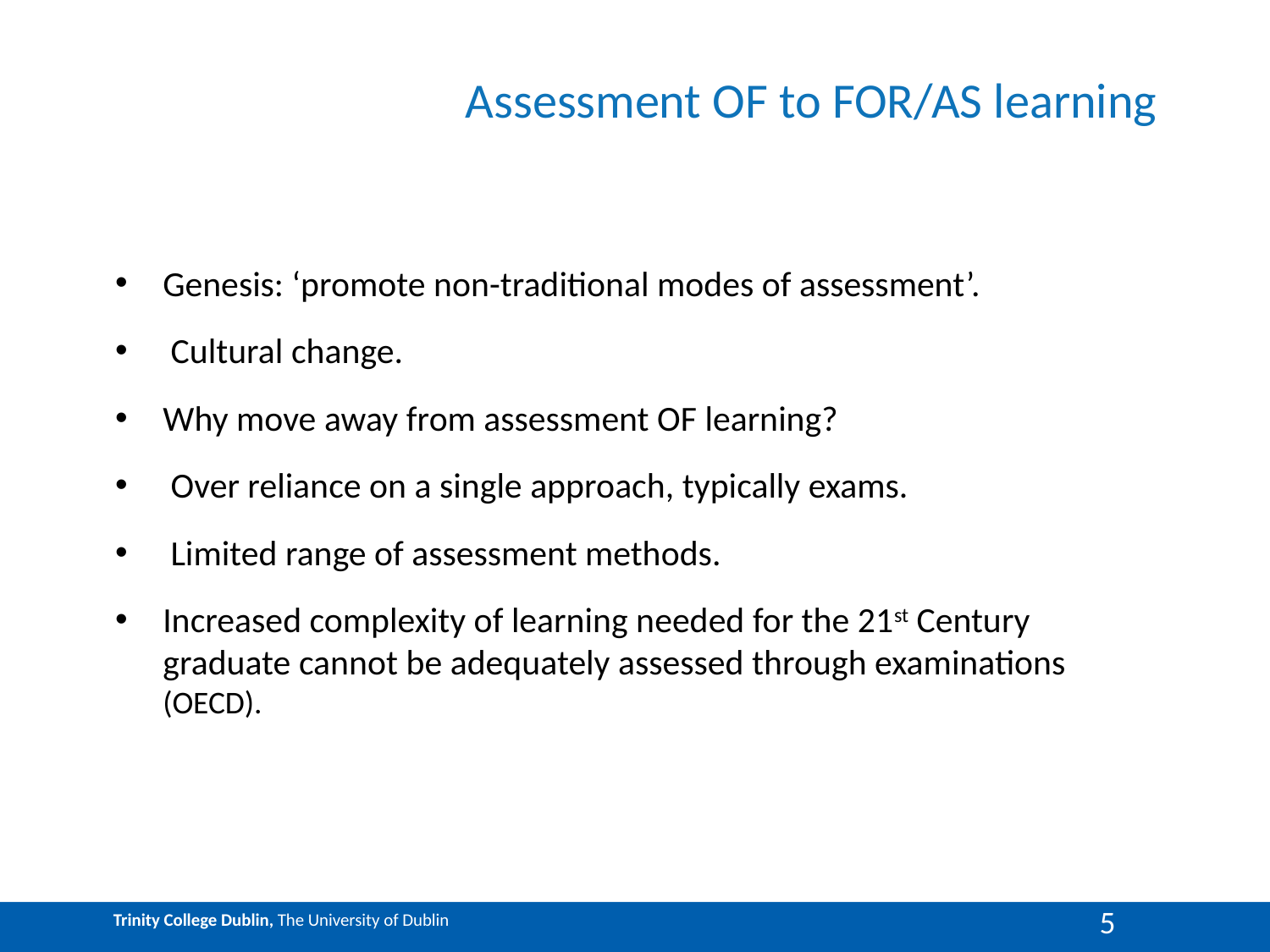

# Assessment OF to FOR/AS learning

Genesis: ‘promote non-traditional modes of assessment’.
 Cultural change.
Why move away from assessment OF learning?
 Over reliance on a single approach, typically exams.
 Limited range of assessment methods.
Increased complexity of learning needed for the 21st Century graduate cannot be adequately assessed through examinations (OECD).
5